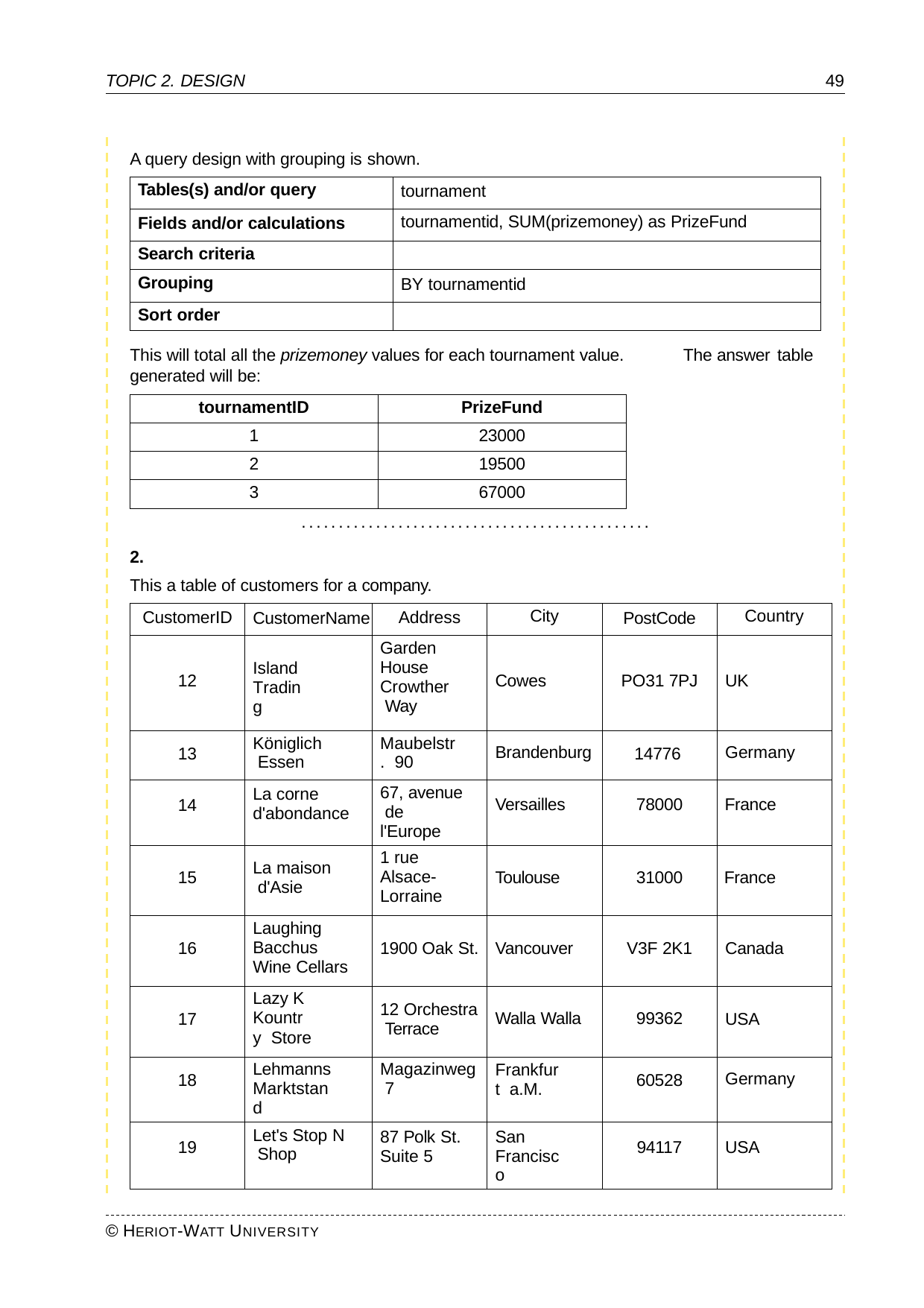

TOPIC 2. DESIGN
49

A query design with grouping is shown.
| Tables(s) and/or query | tournament |
| --- | --- |
| Fields and/or calculations | tournamentid, SUM(prizemoney) as PrizeFund |
| Search criteria |  |
| Grouping | BY tournamentid |
| Sort order |  |
This will total all the prizemoney values for each tournament value.  generated will be:
The answer table
| tournamentID | PrizeFund |
| --- | --- |
| 1 | 23000 |
| 2 | 19500 |
| 3 | 67000 |
...............................................
2.
This a table of customers for a company.
| CustomerID | CustomerName | Address | City | PostCode | Country |
| --- | --- | --- | --- | --- | --- |
| 12 | Island Trading | Garden House Crowther Way | Cowes | PO31 7PJ | UK |
| 13 | Königlich Essen | Maubelstr. 90 | Brandenburg | 14776 | Germany |
| 14 | La corne d'abondance | 67, avenue de l'Europe | Versailles | 78000 | France |
| 15 | La maison d'Asie | 1 rue Alsace- Lorraine | Toulouse | 31000 | France |
| 16 | Laughing Bacchus Wine Cellars | 1900 Oak St. | Vancouver | V3F 2K1 | Canada |
| 17 | Lazy K Kountry Store | 12 Orchestra Terrace | Walla Walla | 99362 | USA |
| 18 | Lehmanns Marktstand | Magazinweg 7 | Frankfurt a.M. | 60528 | Germany |
| 19 | Let's Stop N Shop | 87 Polk St. Suite 5 | San Francisco | 94117 | USA |

© HERIOT-WATT UNIVERSITY